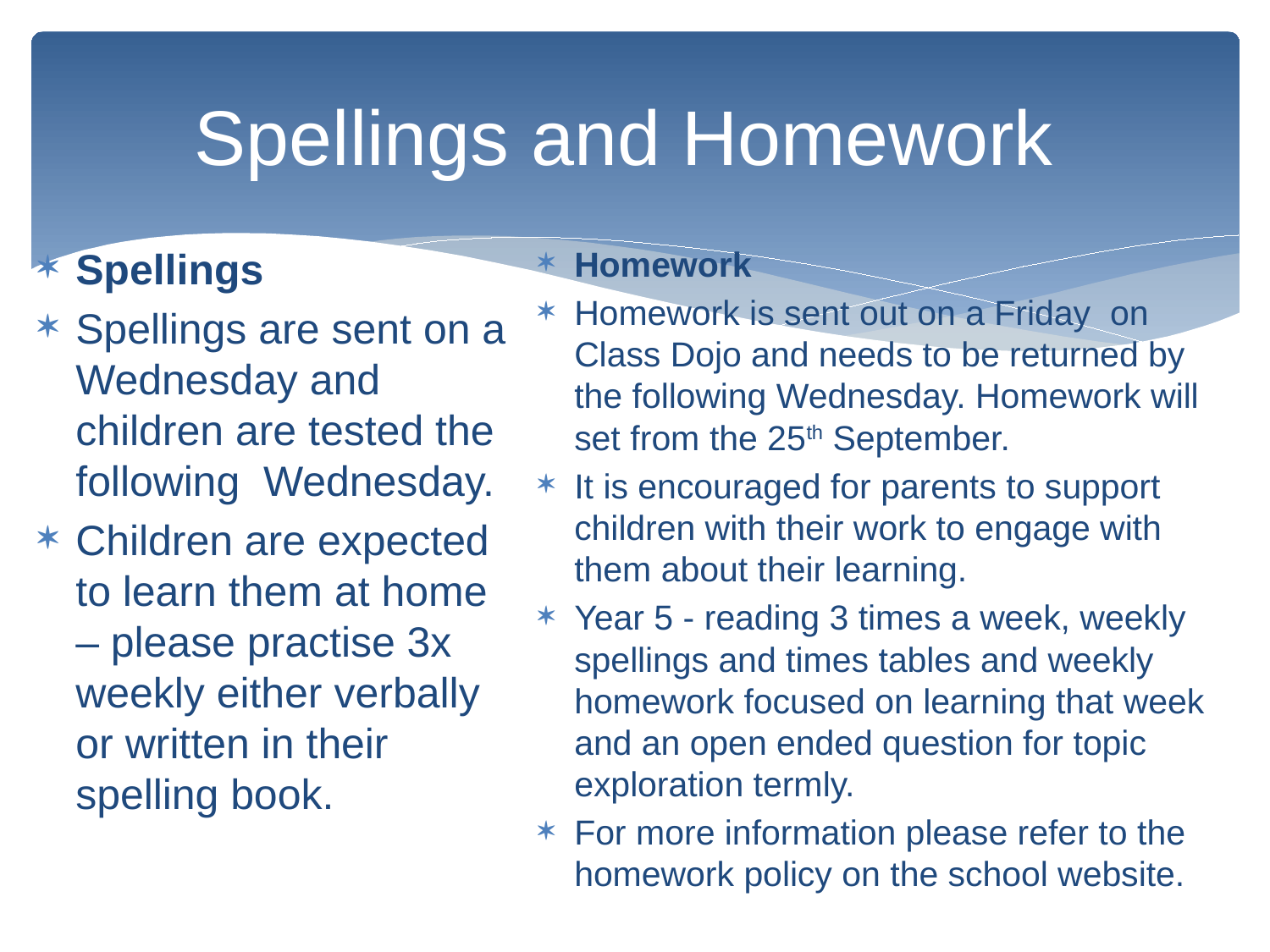

# Spellings and Homework
Spellings
Spellings are sent on a Wednesday and children are tested the following  Wednesday.
Children are expected to learn them at home – please practise 3x weekly either verbally or written in their spelling book.
Homework
Homework is sent out on a Friday  on Class Dojo and needs to be returned by the following Wednesday. Homework will set from the 25th September.
It is encouraged for parents to support children with their work to engage with them about their learning.
Year 5 - reading 3 times a week, weekly spellings and times tables and weekly homework focused on learning that week and an open ended question for topic exploration termly.
For more information please refer to the homework policy on the school website.